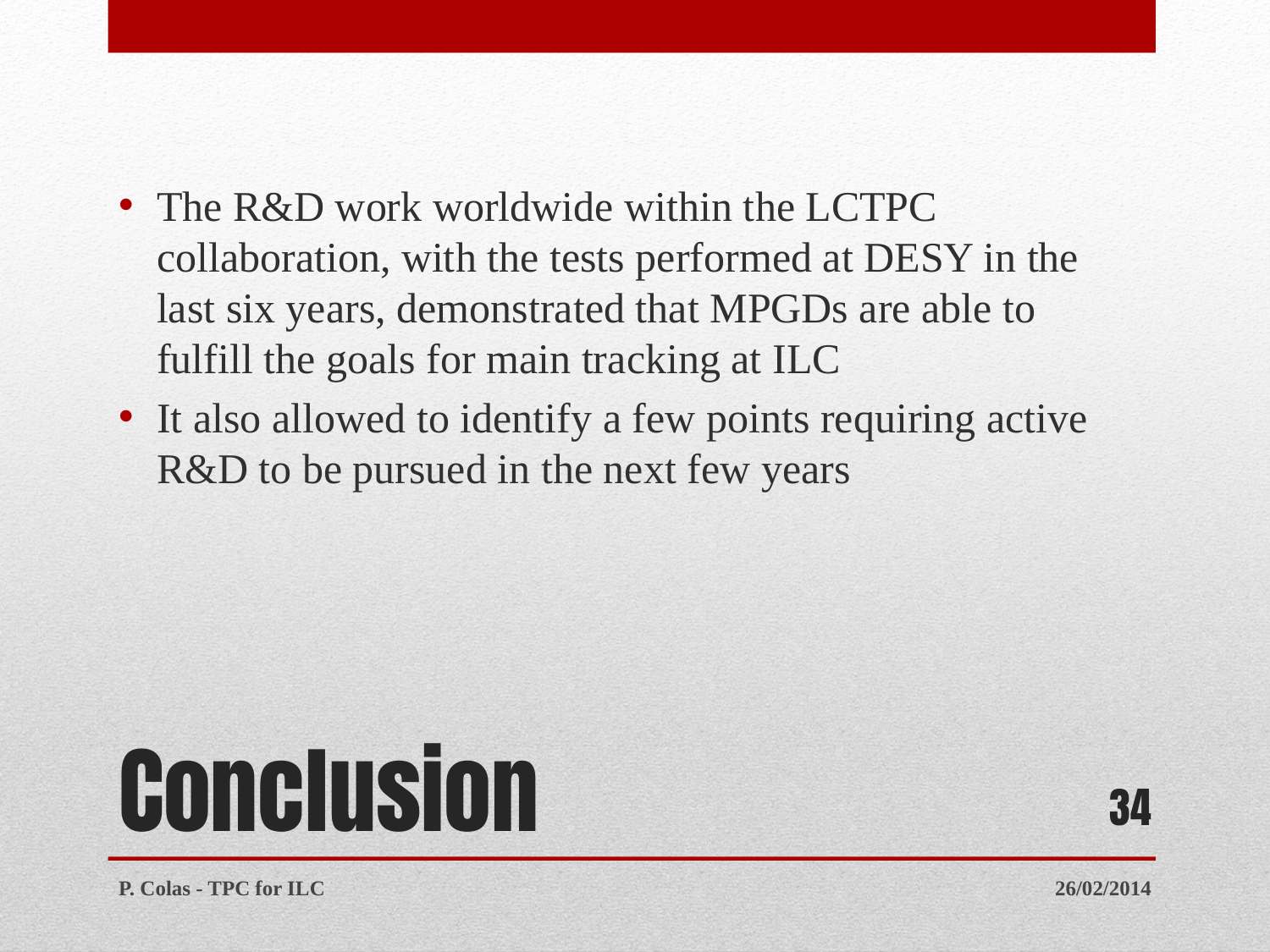

The R&D work worldwide within the LCTPC collaboration, with the tests performed at DESY in the last six years, demonstrated that MPGDs are able to fulfill the goals for main tracking at ILC
It also allowed to identify a few points requiring active R&D to be pursued in the next few years

# Conclusion
34
P. Colas - TPC for ILC
26/02/2014